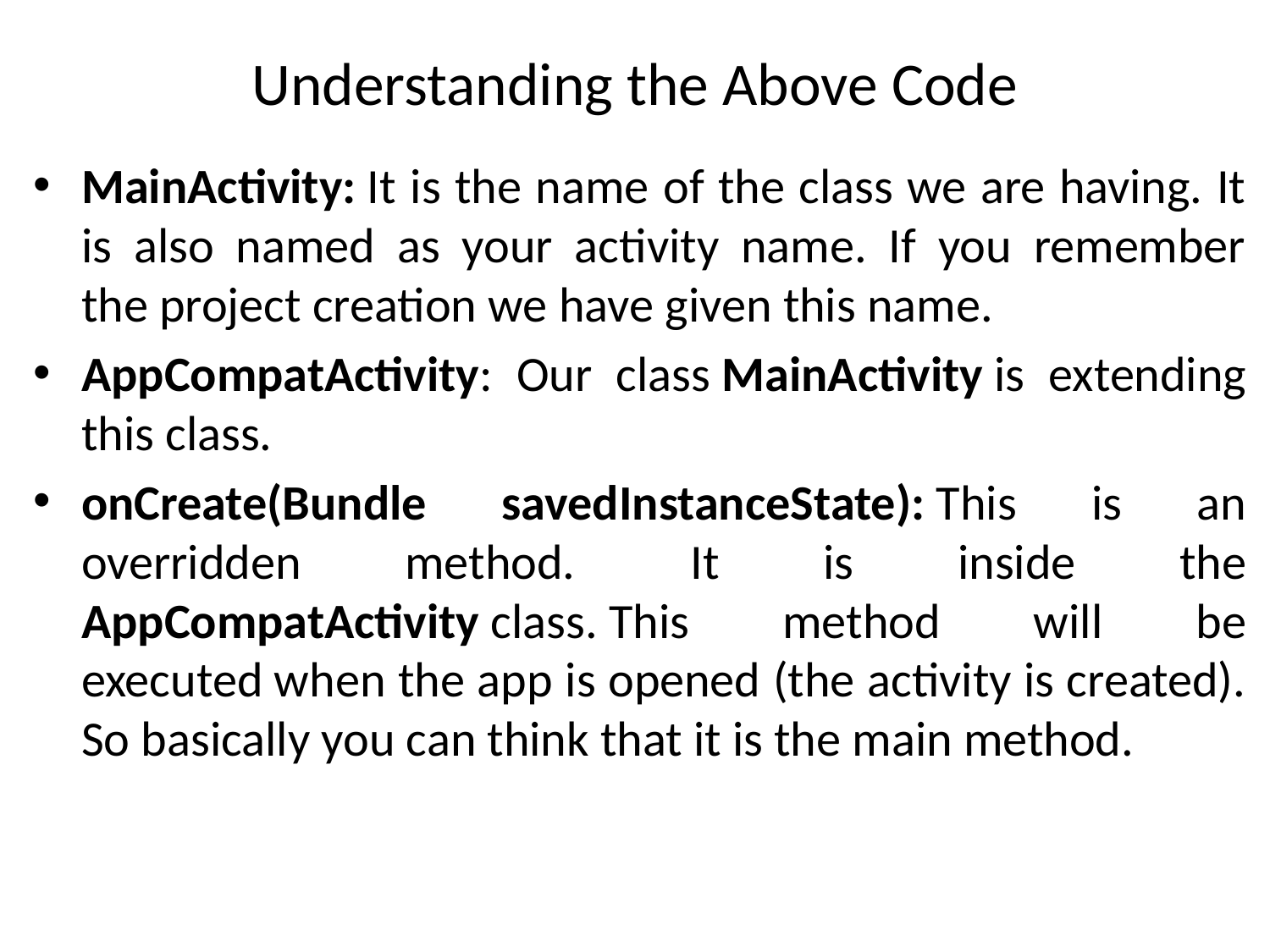

# Understanding the Above Code
MainActivity: It is the name of the class we are having. It is also named as your activity name. If you remember the project creation we have given this name.
AppCompatActivity: Our class MainActivity is extending this class.
onCreate(Bundle savedInstanceState): This is an overridden method.  It is inside the AppCompatActivity class. This method will be executed when the app is opened (the activity is created). So basically you can think that it is the main method.